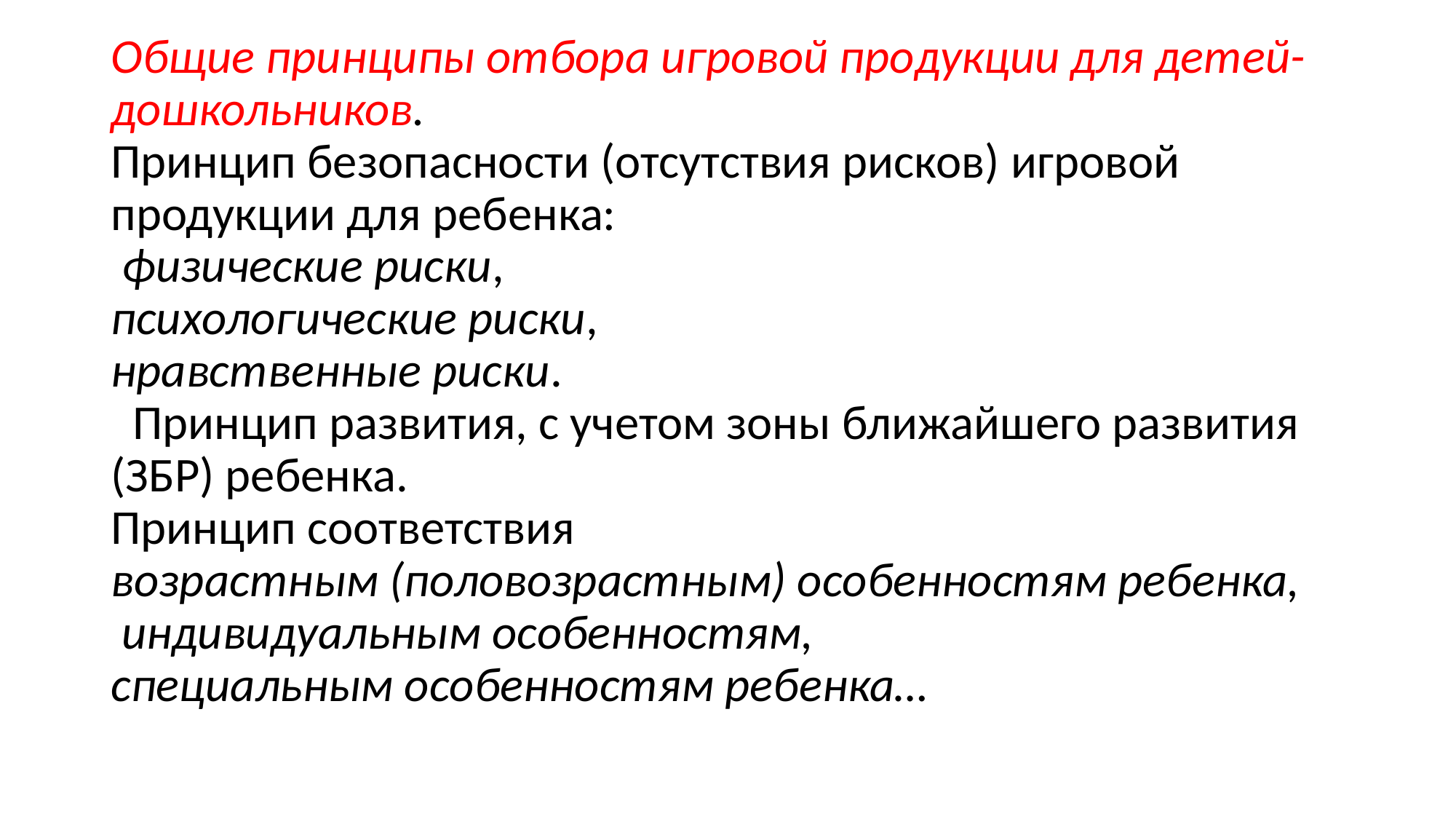

# Общие принципы отбора игровой продукции для детей-дошкольников. Принцип безопасности (отсутствия рисков) игровой продукции для ребенка: физические риски, психологические риски, нравственные риски. Принцип развития, с учетом зоны ближайшего развития (ЗБР) ребенка. Принцип соответствия возрастным (половозрастным) особенностям ребенка, индивидуальным особенностям, специальным особенностям ребенка…